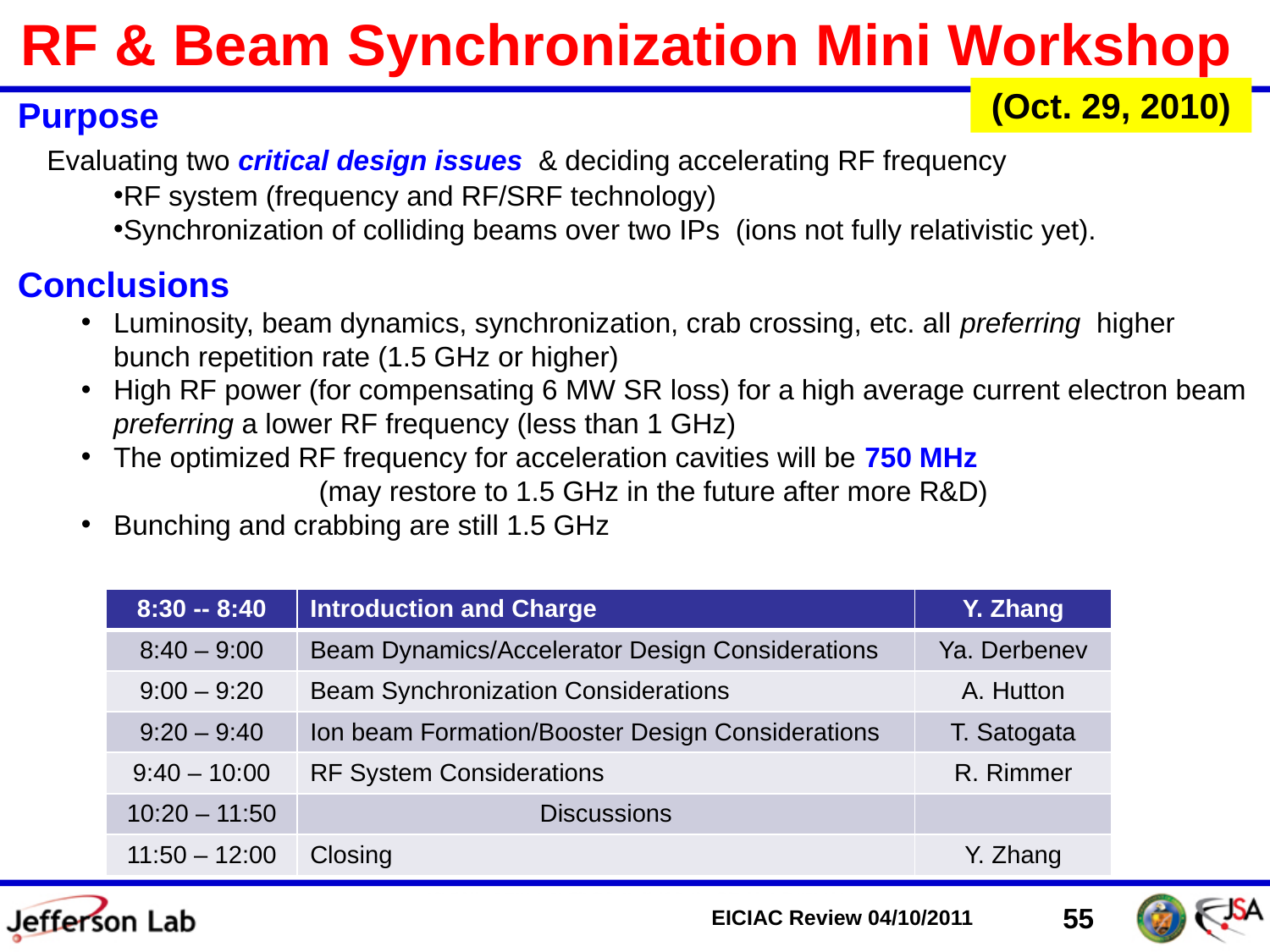

# RF & Beam Synchronization Mini Workshop
(Oct. 29, 2010)
Purpose
   Evaluating two critical design issues  & deciding accelerating RF frequency
RF system (frequency and RF/SRF technology)
Synchronization of colliding beams over two IPs  (ions not fully relativistic yet).

Conclusions
Luminosity, beam dynamics, synchronization, crab crossing, etc. all preferring  higher bunch repetition rate (1.5 GHz or higher)
High RF power (for compensating 6 MW SR loss) for a high average current electron beam preferring a lower RF frequency (less than 1 GHz)
The optimized RF frequency for acceleration cavities will be 750 MHz
		          (may restore to 1.5 GHz in the future after more R&D)
Bunching and crabbing are still 1.5 GHz
| 8:30 -- 8:40 | Introduction and Charge | Y. Zhang |
| --- | --- | --- |
| 8:40 – 9:00 | Beam Dynamics/Accelerator Design Considerations | Ya. Derbenev |
| 9:00 – 9:20 | Beam Synchronization Considerations | A. Hutton |
| 9:20 – 9:40 | Ion beam Formation/Booster Design Considerations | T. Satogata |
| 9:40 – 10:00 | RF System Considerations | R. Rimmer |
| 10:20 – 11:50 | Discussions |  |
| 11:50 – 12:00 | Closing | Y. Zhang |